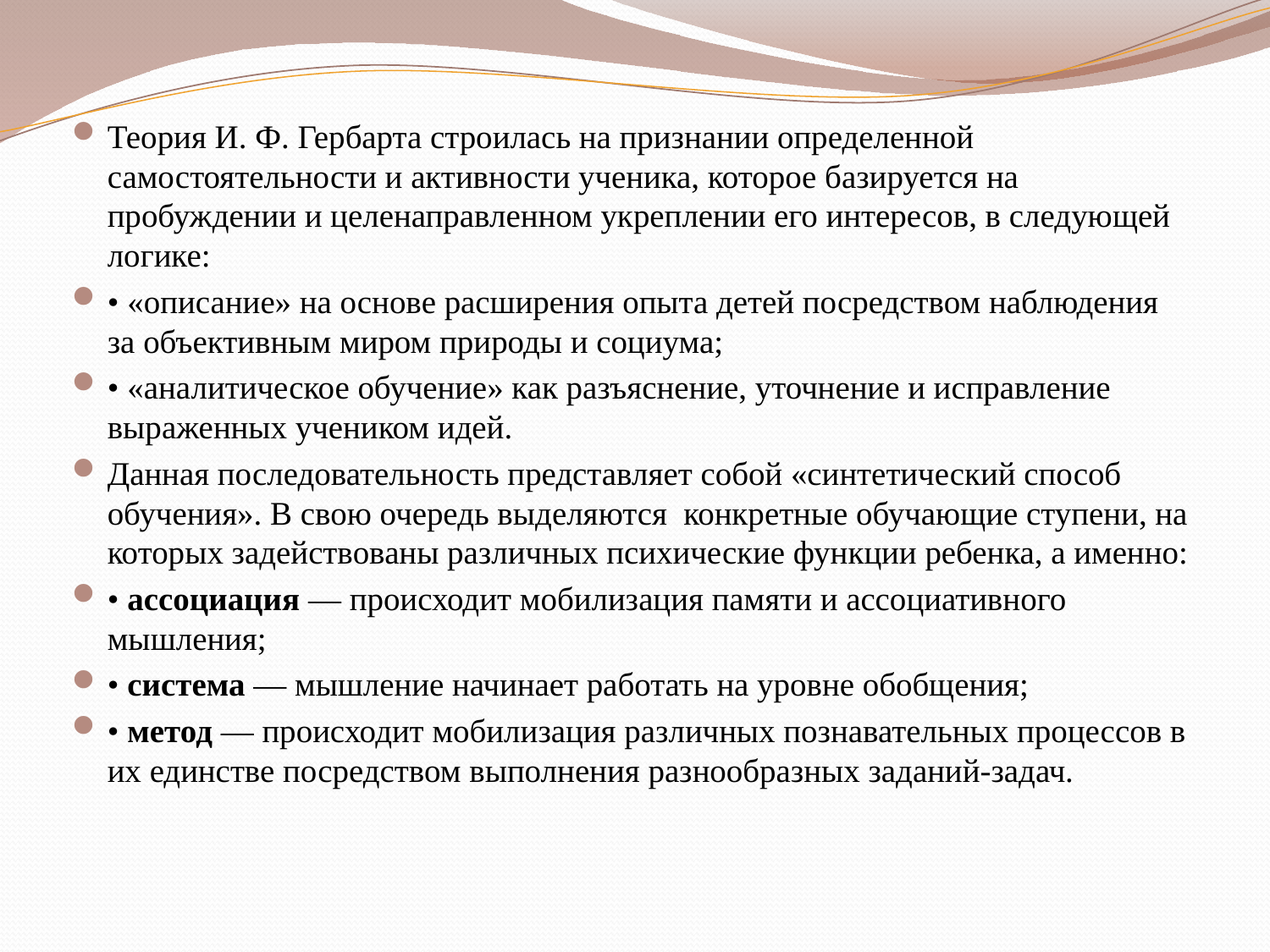

Теория И. Ф. Гербарта строилась на признании определенной самостоятельности и активности ученика, которое базируется на пробуждении и целенаправленном укреплении его интересов, в следующей логике:
• «описание» на основе расширения опыта детей посредством наблюдения за объективным миром природы и социума;
• «аналитическое обучение» как разъяснение, уточнение и исправление выраженных учеником идей.
Данная последовательность представляет собой «синтетический способ обучения». В свою очередь выделяются  конкретные обучающие ступени, на которых задействованы различных психические функции ребенка, а именно:
• ассоциация — происходит мобилизация памяти и ассоциативного мышления;
• система — мышление начинает работать на уровне обобщения;
• метод — происходит мобилизация различных познавательных процессов в их единстве посредством выполнения разнообразных заданий-задач.